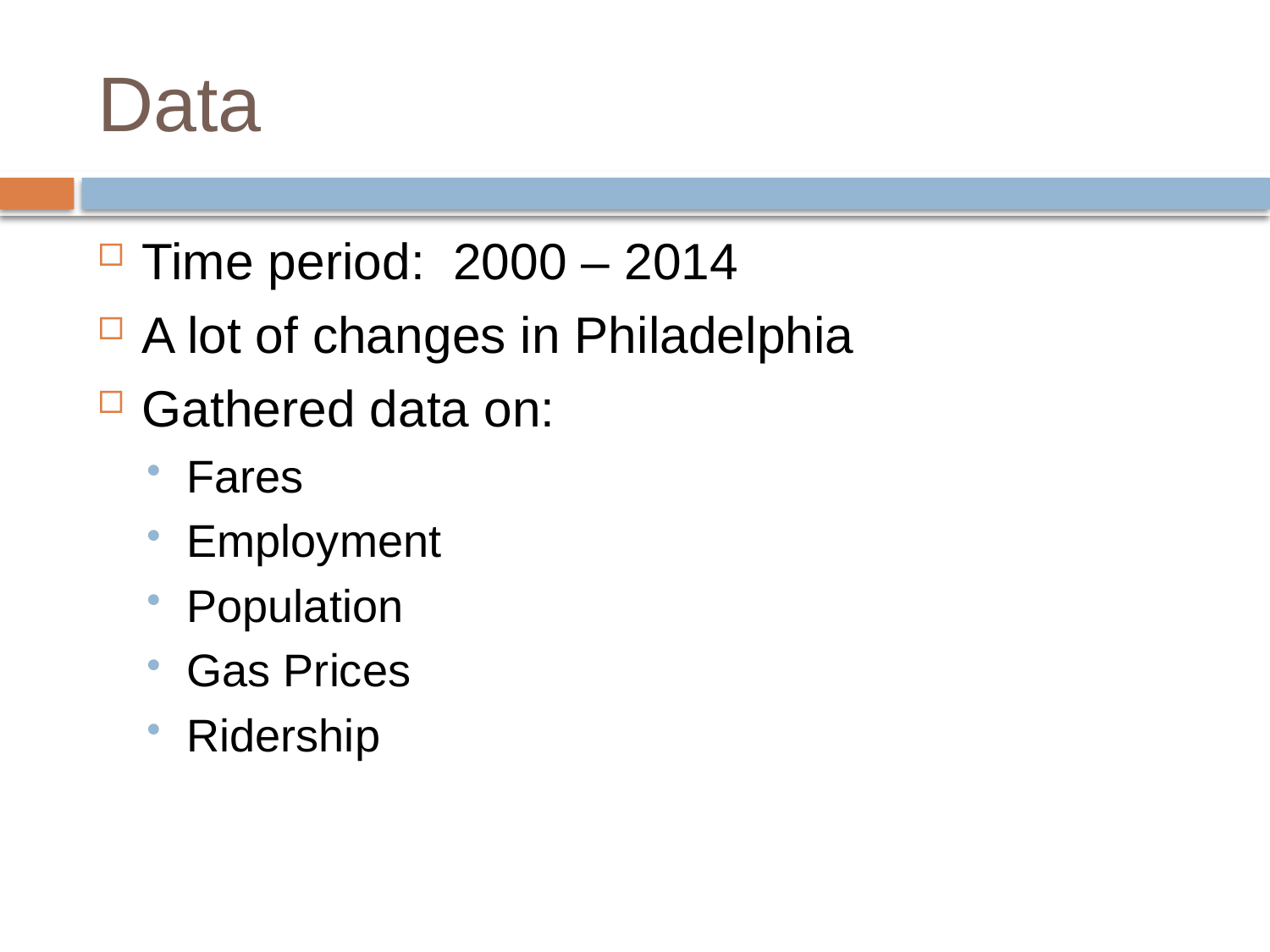

# Data
Time period:  2000 – 2014
A lot of changes in Philadelphia
Gathered data on:
Fares
Employment
Population
Gas Prices
Ridership